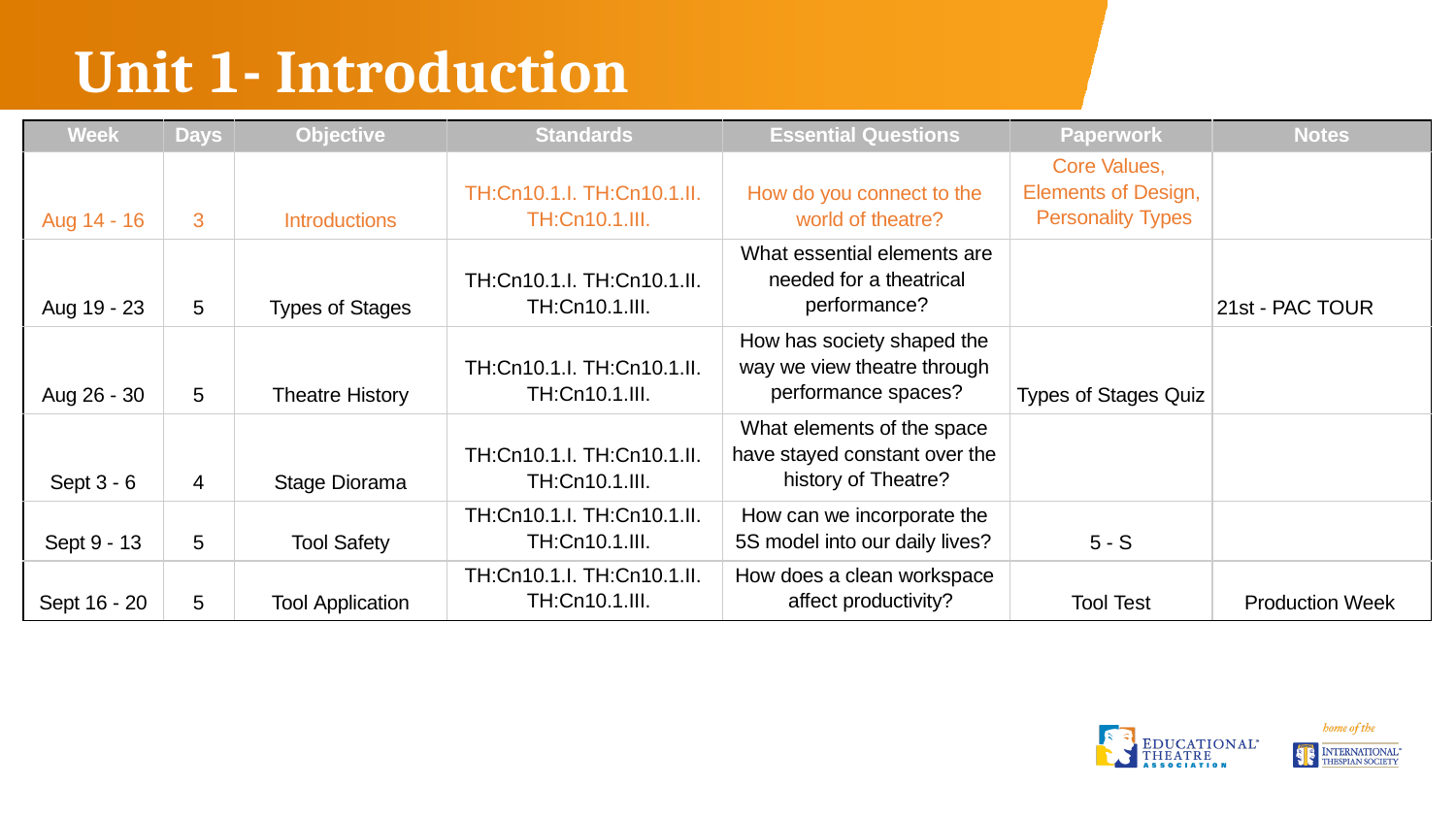

# Unit 1- Introduction
| Week | Days | Objective | Standards | Essential Questions | Paperwork | Notes |
| --- | --- | --- | --- | --- | --- | --- |
| Aug 14 - 16 | 3 | Introductions | TH:Cn10.1.I. TH:Cn10.1.II. TH:Cn10.1.III. | How do you connect to the world of theatre? | Core Values, Elements of Design, Personality Types |  |
| Aug 19 - 23 | 5 | Types of Stages | TH:Cn10.1.I. TH:Cn10.1.II. TH:Cn10.1.III. | What essential elements are needed for a theatrical performance? |  | 21st - PAC TOUR |
| Aug 26 - 30 | 5 | Theatre History | TH:Cn10.1.I. TH:Cn10.1.II. TH:Cn10.1.III. | How has society shaped the way we view theatre through performance spaces? | Types of Stages Quiz |  |
| Sept 3 - 6 | 4 | Stage Diorama | TH:Cn10.1.I. TH:Cn10.1.II. TH:Cn10.1.III. | What elements of the space have stayed constant over the history of Theatre? |  |  |
| Sept 9 - 13 | 5 | Tool Safety | TH:Cn10.1.I. TH:Cn10.1.II. TH:Cn10.1.III. | How can we incorporate the 5S model into our daily lives? | 5 - S |  |
| Sept 16 - 20 | 5 | Tool Application | TH:Cn10.1.I. TH:Cn10.1.II. TH:Cn10.1.III. | How does a clean workspace affect productivity? | Tool Test | Production Week |